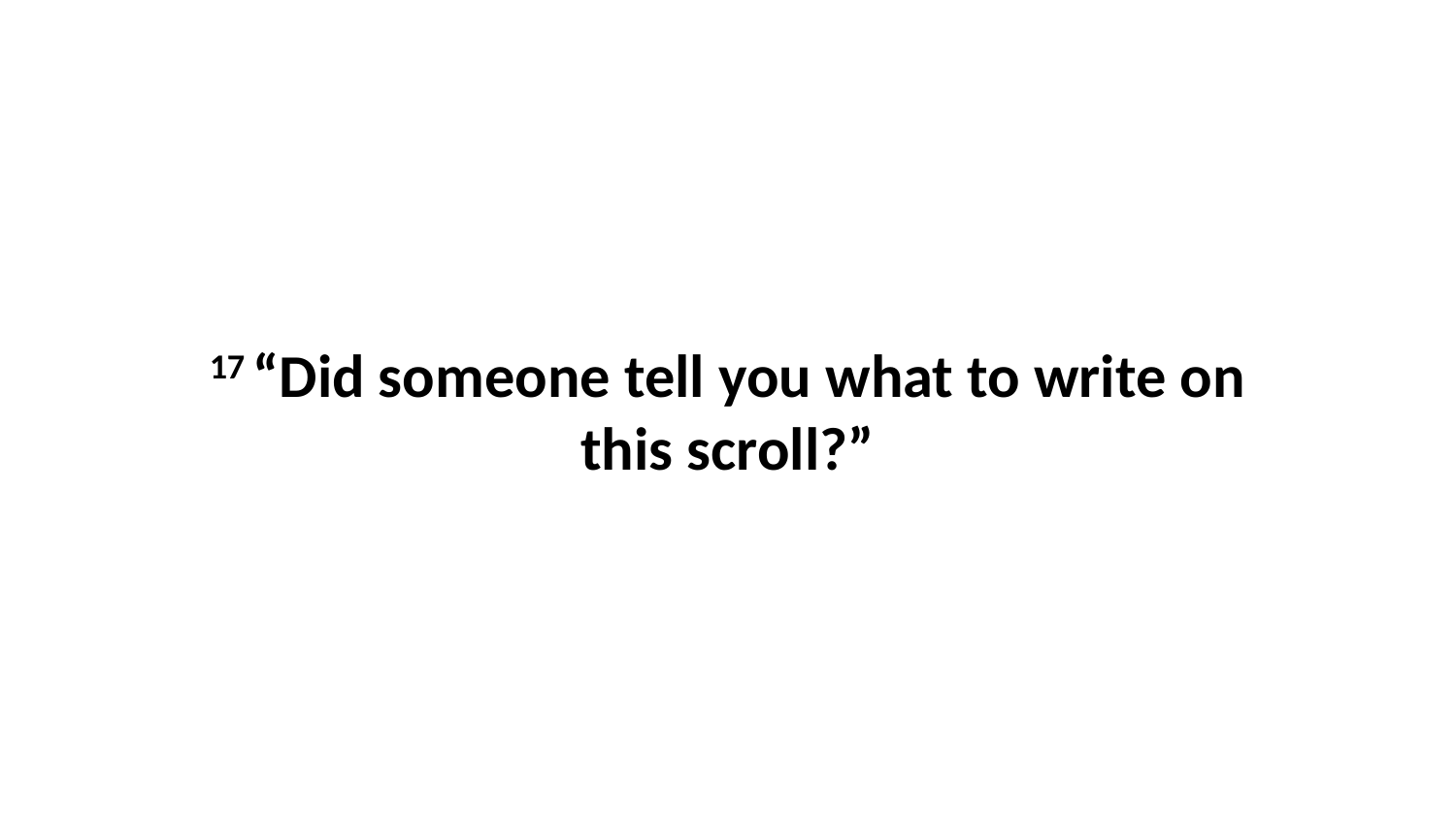

17 “Did someone tell you what to write on this scroll?”